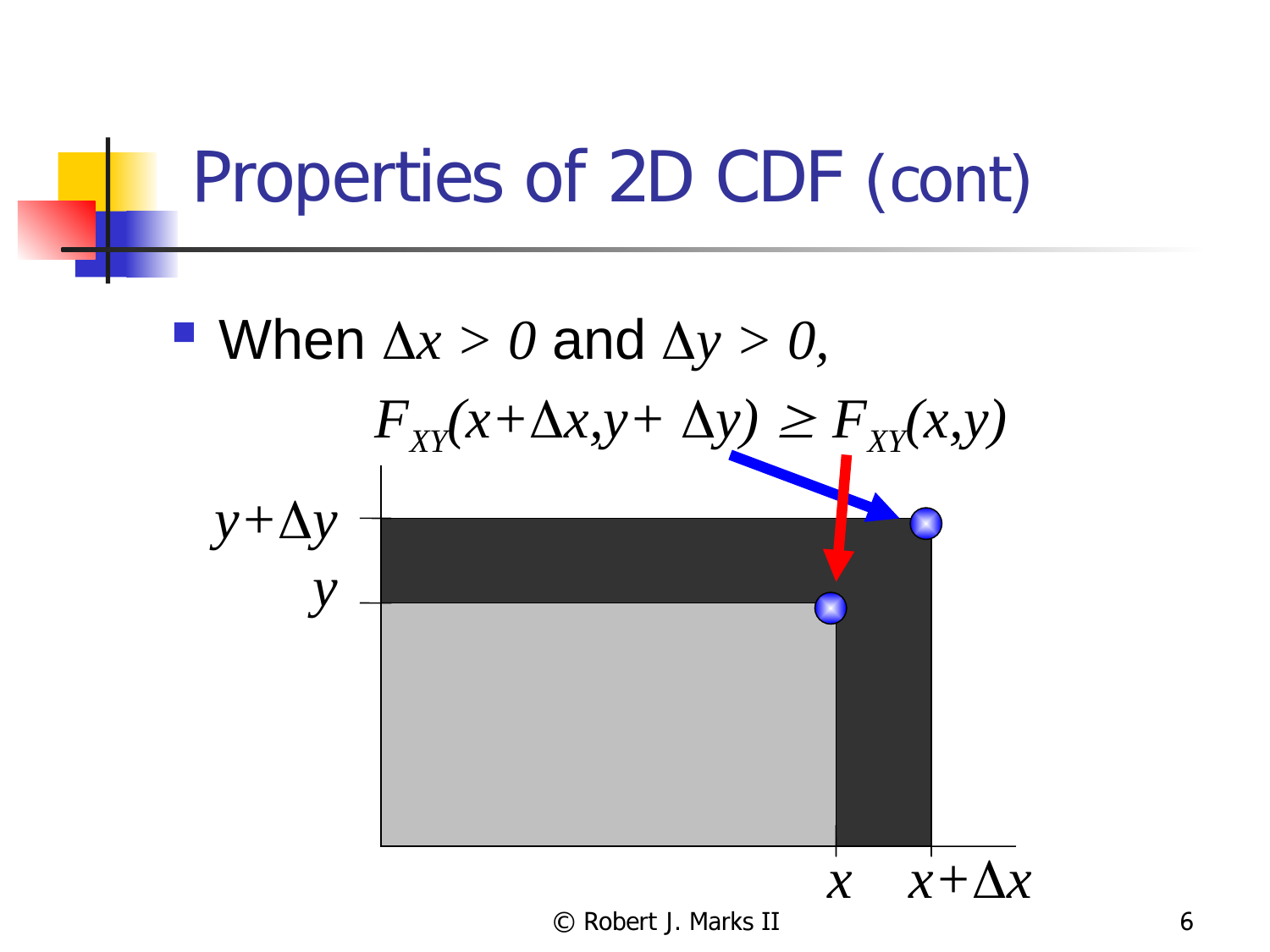

# Properties of 2D CDF (cont)
When Δx > 0 and Δy > 0,
FXY(x+Δx,y+ Δy) ≥ FXY(x,y)

y+Δy
y

x    x+Δx

© Robert J. Marks II
6